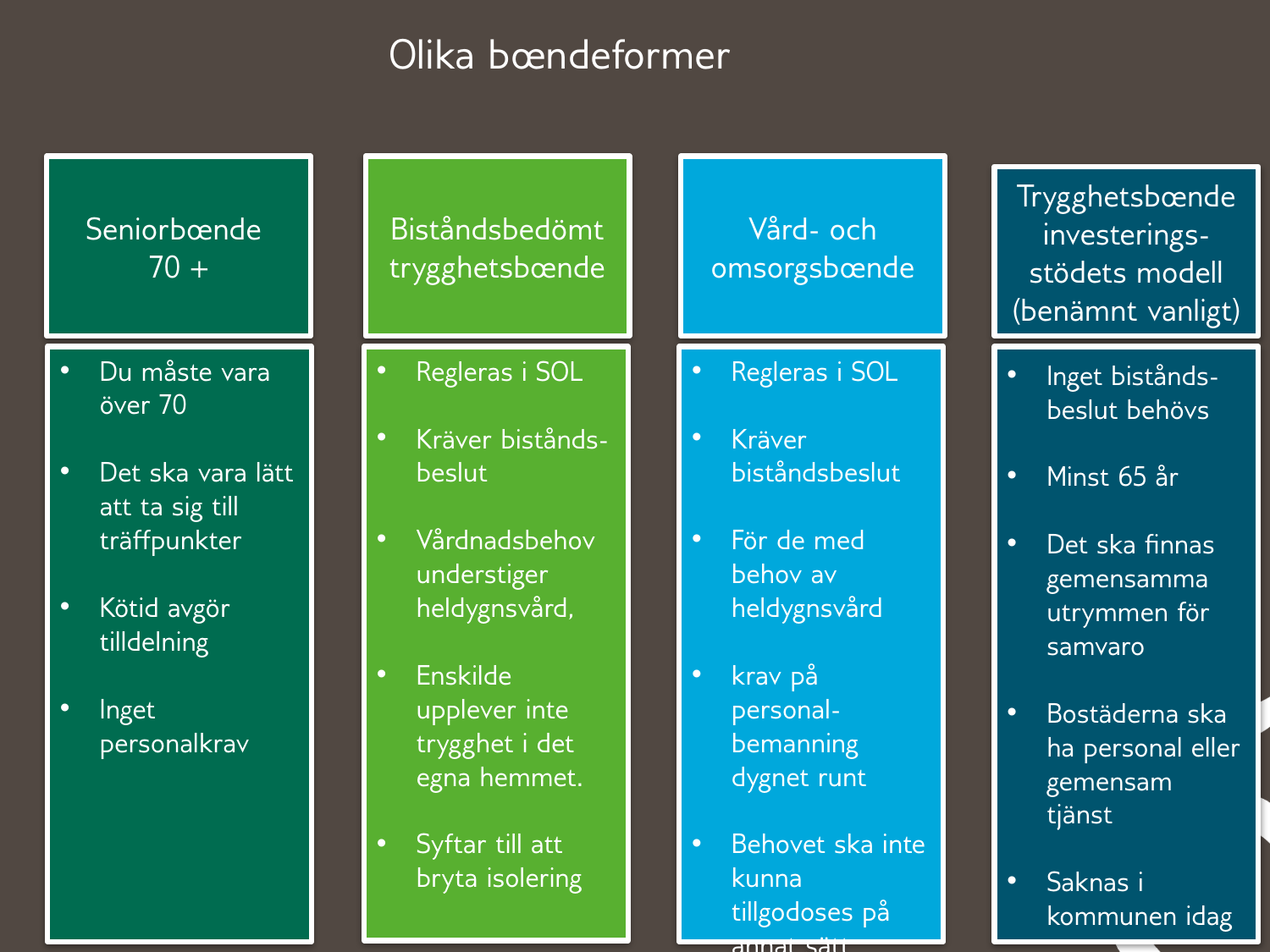

# Olika boendeformer
Seniorboende
70 +
Biståndsbedömt trygghetsboende
Vård- och omsorgsboende
Trygghetsboende investerings-stödets modell
(benämnt vanligt)
Du måste vara över 70
Det ska vara lätt att ta sig till träffpunkter

Kötid avgör tilldelning

Inget personalkrav
Regleras i SOL
Kräver bistånds-beslut
Vårdnadsbehov understiger heldygnsvård,

Enskilde upplever inte trygghet i det egna hemmet.
Syftar till att bryta isolering
Regleras i SOL
Kräver biståndsbeslut
För de med behov av heldygnsvård
krav på personal-bemanning dygnet runt

Behovet ska inte kunna tillgodoses på annat sätt
Inget bistånds-beslut behövs

Minst 65 år
Det ska finnas gemensamma utrymmen för samvaro
Bostäderna ska ha personal eller gemensam tjänst

Saknas i kommunen idag